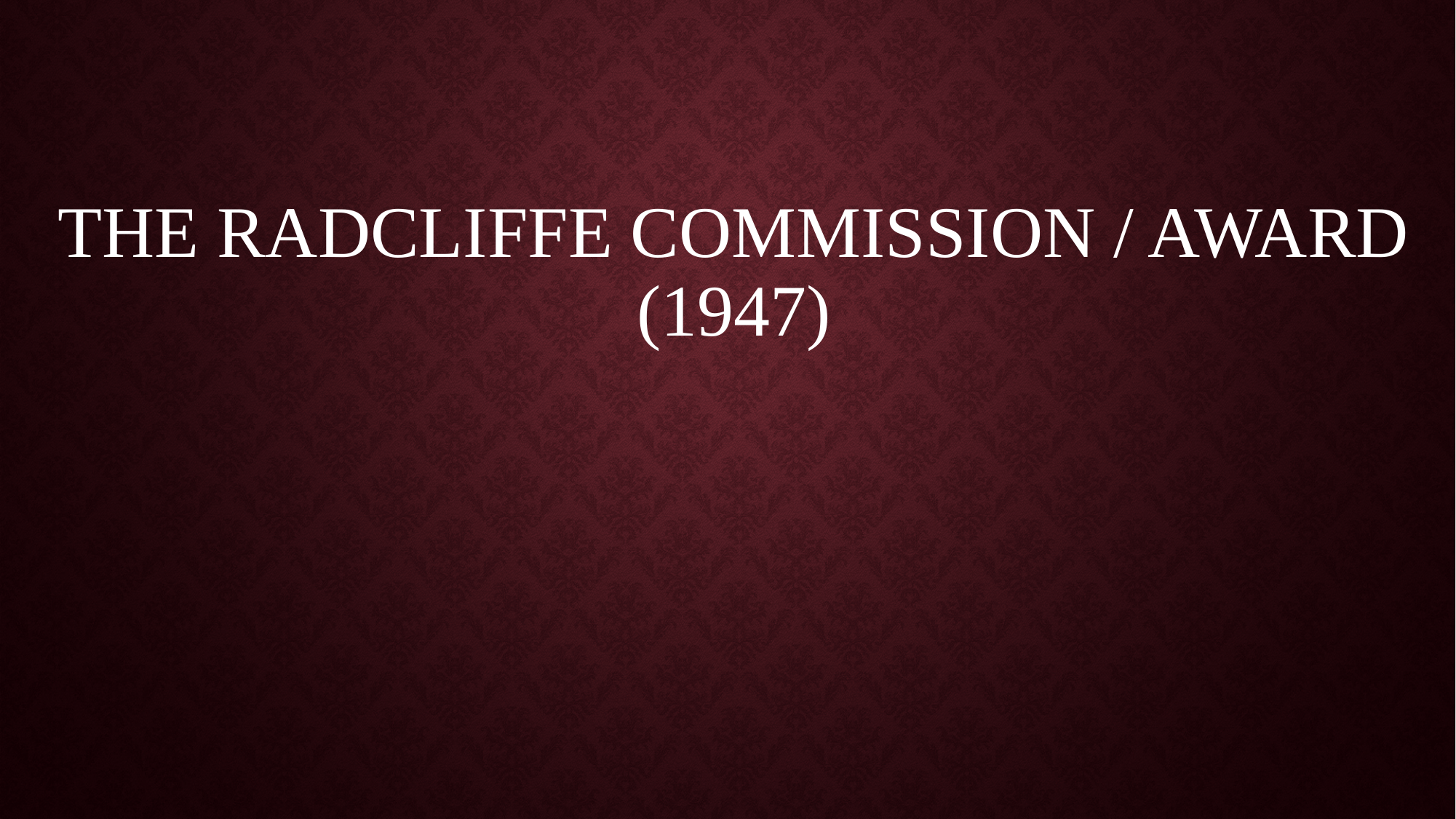

# The Radcliffe Commission / Award (1947)